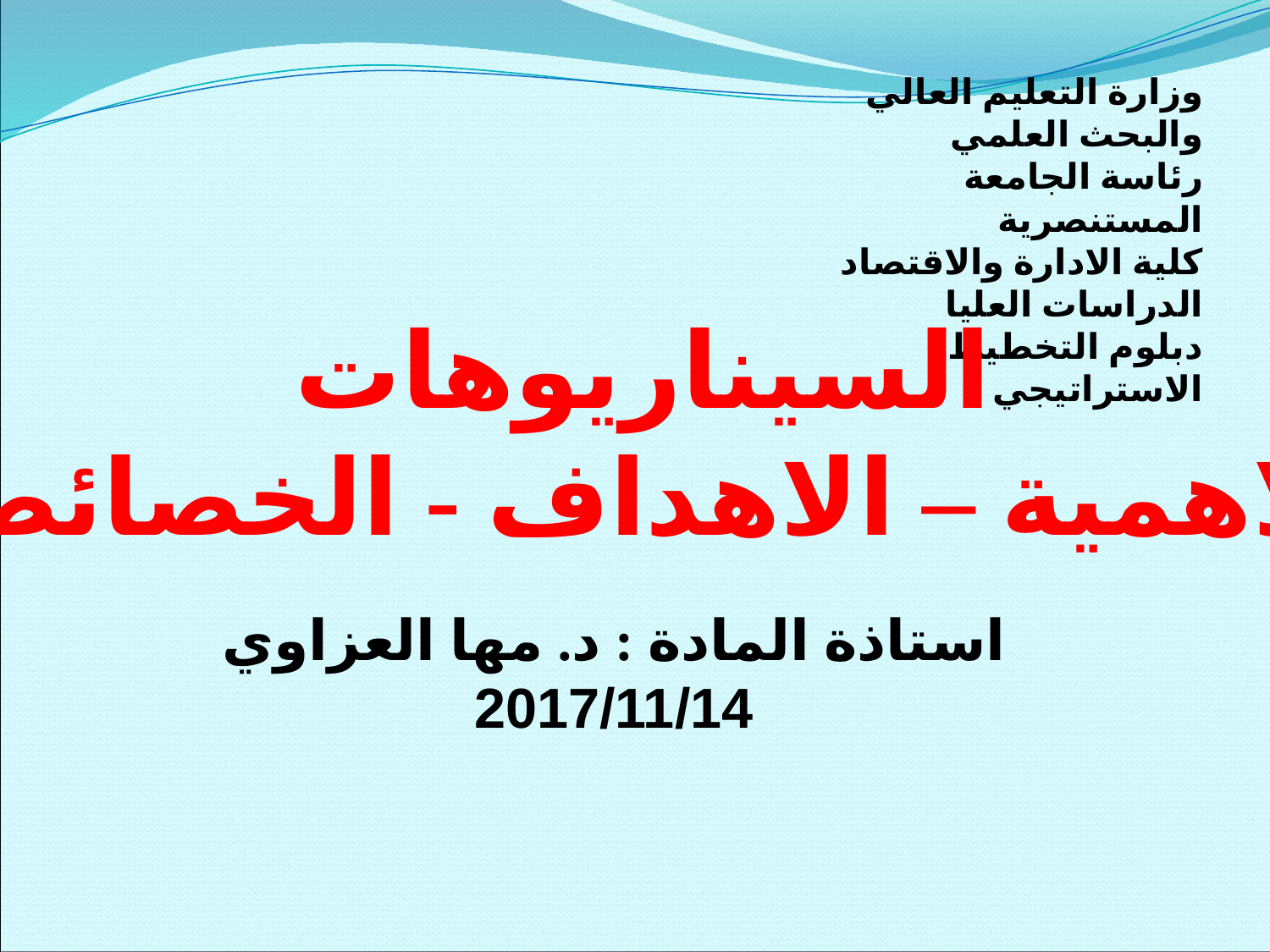

وزارة التعليم العالي والبحث العلمي
رئاسة الجامعة المستنصرية
كلية الادارة والاقتصاد
الدراسات العليا
دبلوم التخطيط الاستراتيجي
السيناريوهات
الاهمية – الاهداف - الخصائص
استاذة المادة : د. مها العزاوي
2017/11/14